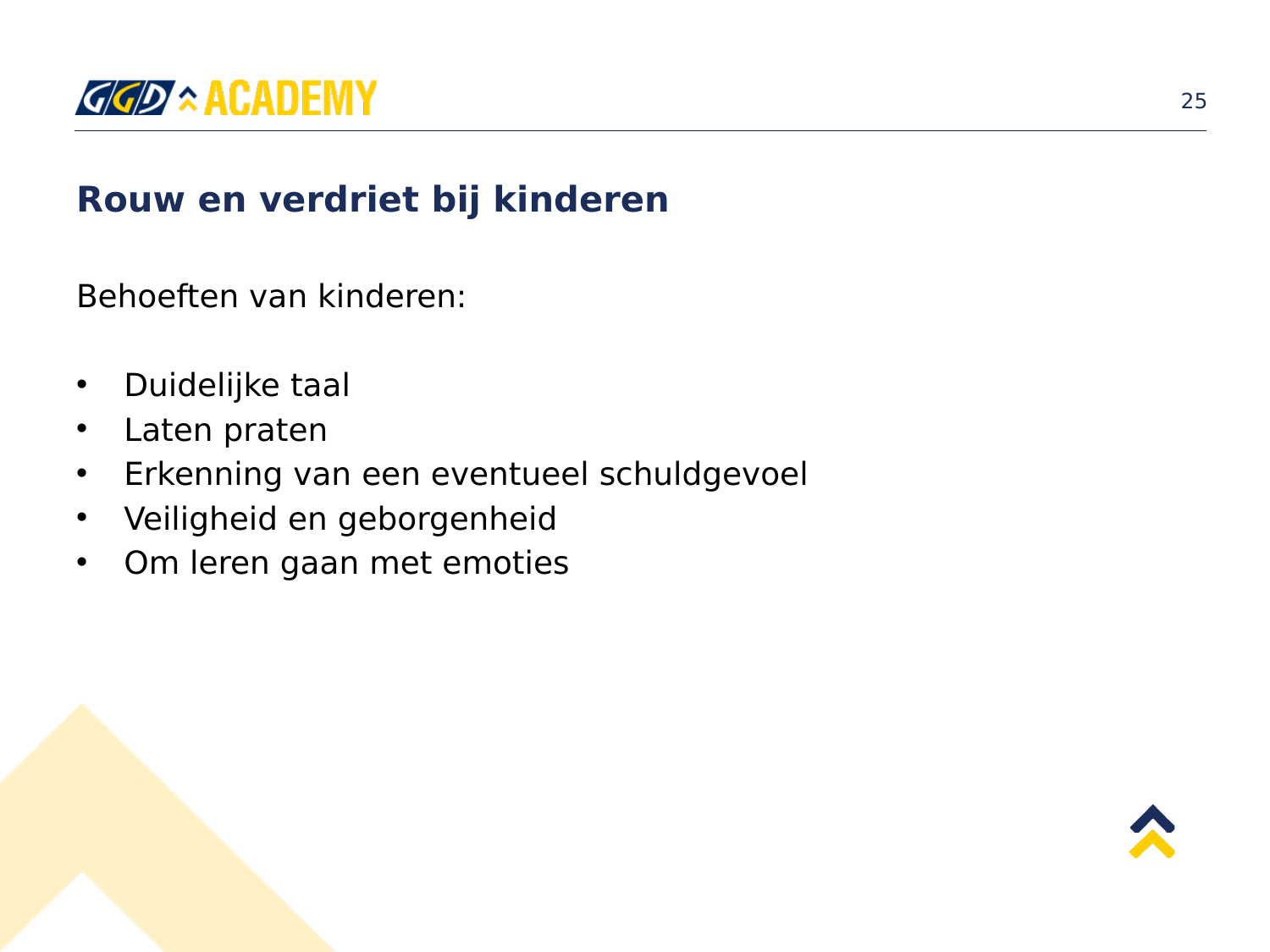

25
# Rouw en verdriet bij kinderen
Behoeften van kinderen:

Duidelijke taal
Laten praten
Erkenning van een eventueel schuldgevoel
Veiligheid en geborgenheid
Om leren gaan met emoties